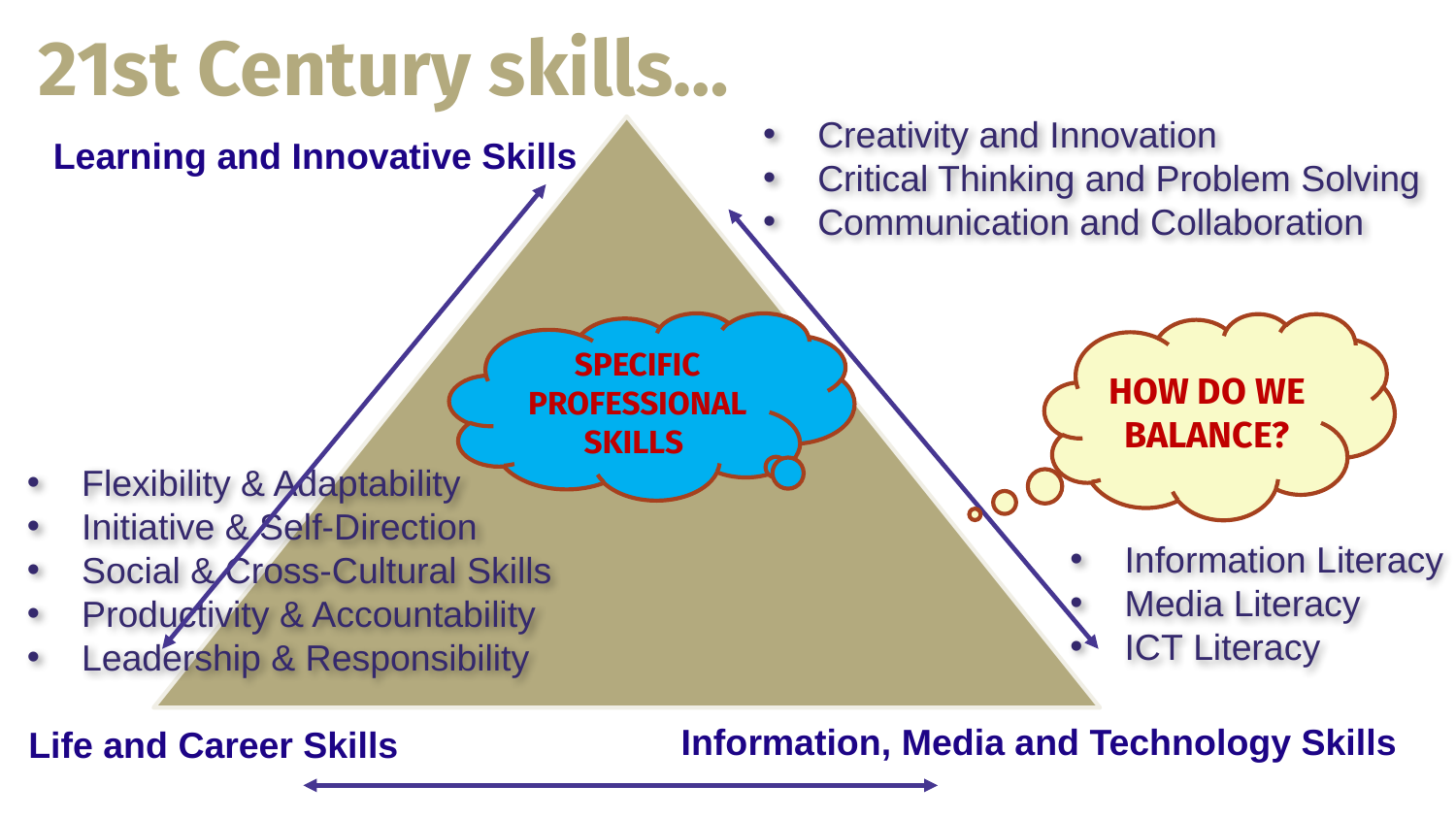

21st Century skills…
Creativity and Innovation
Critical Thinking and Problem Solving
Communication and Collaboration

Learning and Innovative Skills
SPECIFIC PROFESSIONAL SKILLS
HOW DO WE BALANCE?
Flexibility & Adaptability
Initiative & Self-Direction
Social & Cross-Cultural Skills
Productivity & Accountability
Leadership & Responsibility
Information Literacy
Media Literacy
ICT Literacy
Information, Media and Technology Skills
Life and Career Skills